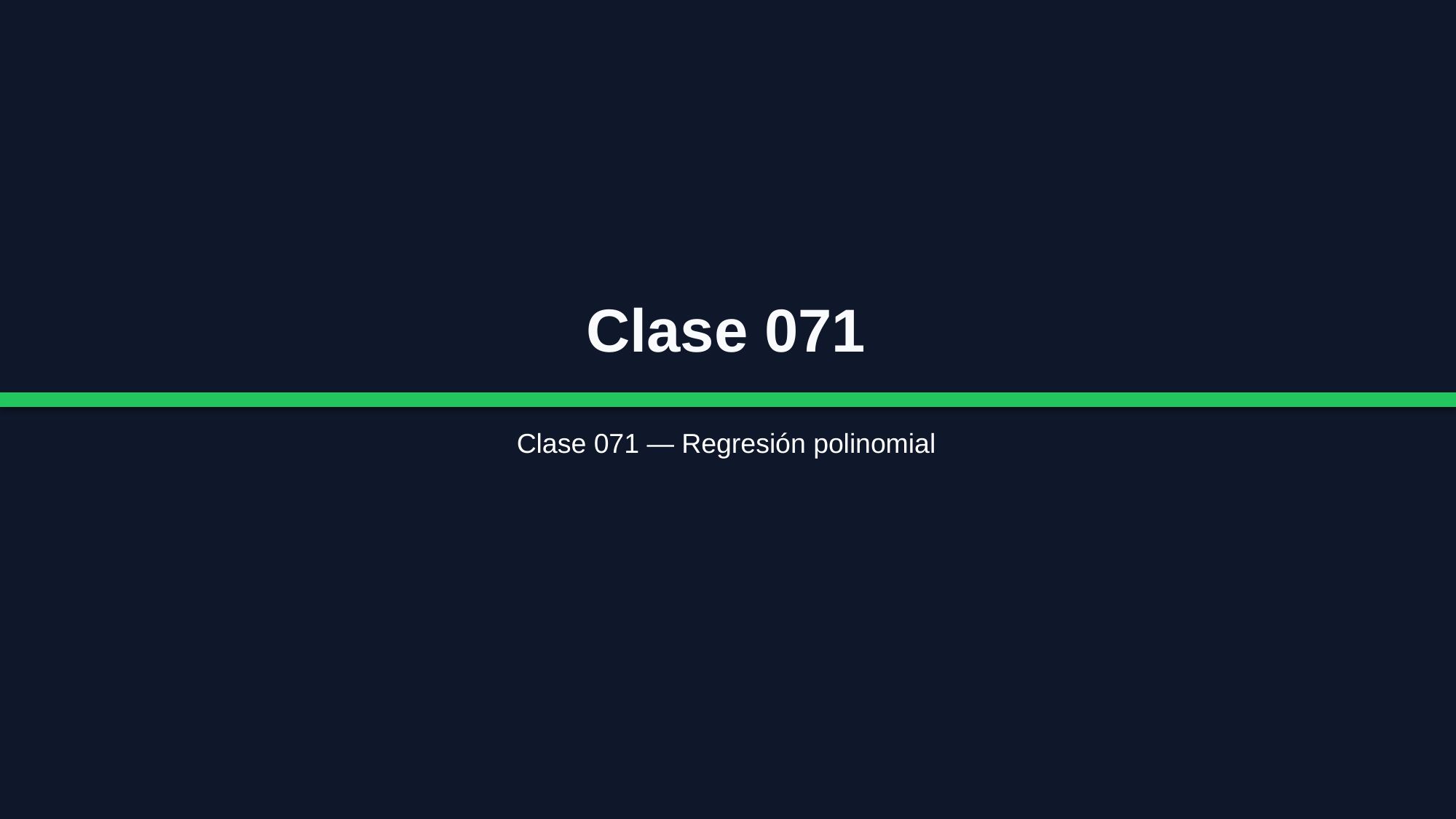

Clase 071

Clase 071 — Regresión polinomial